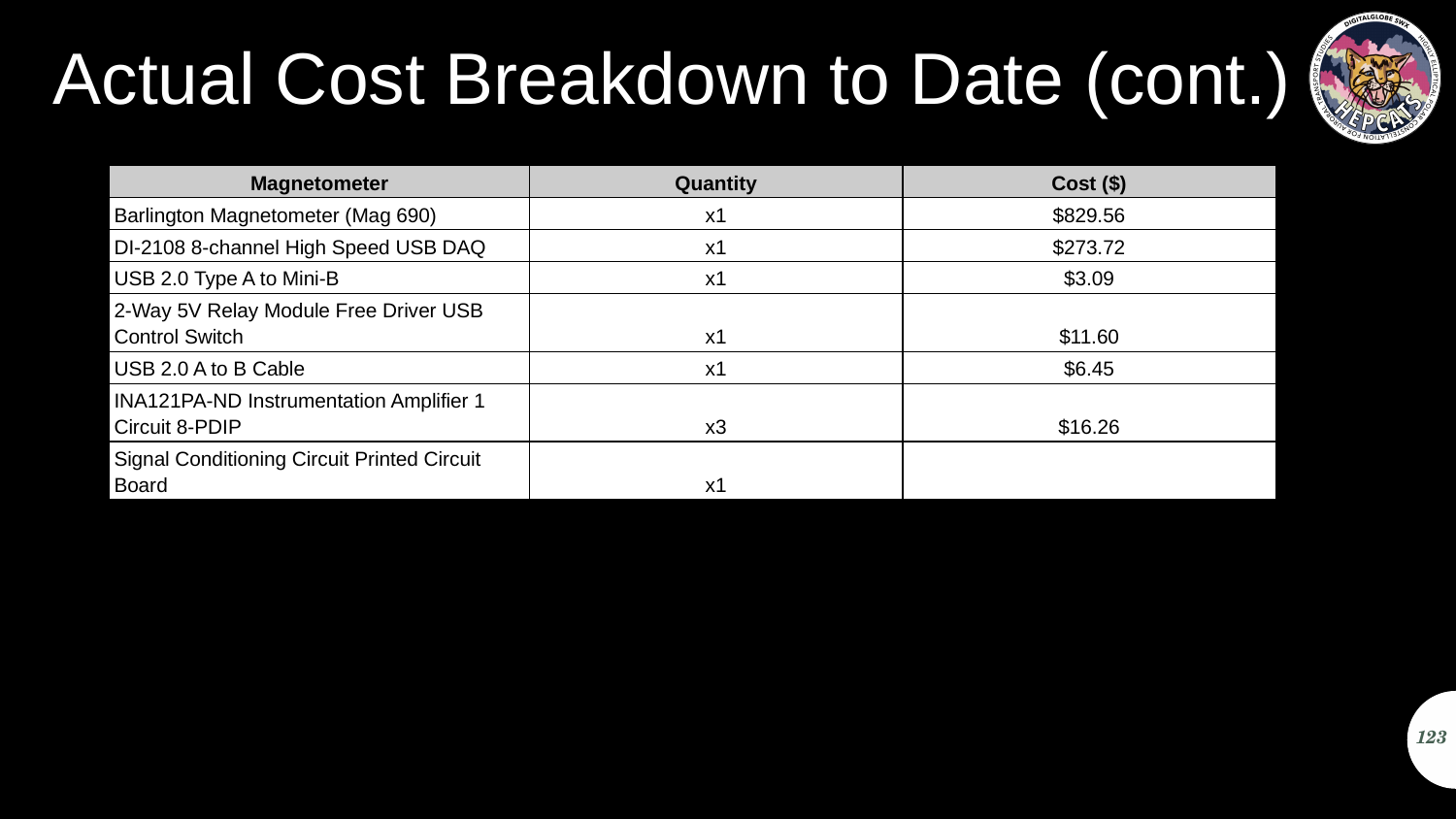

# Actual Cost Breakdown to Date (cont.)
| Magnetometer | Quantity | Cost ($) |
| --- | --- | --- |
| Barlington Magnetometer (Mag 690) | x1 | $829.56 |
| DI-2108 8-channel High Speed USB DAQ | x1 | $273.72 |
| USB 2.0 Type A to Mini-B | x1 | $3.09 |
| 2-Way 5V Relay Module Free Driver USB Control Switch | x1 | $11.60 |
| USB 2.0 A to B Cable | x1 | $6.45 |
| INA121PA-ND Instrumentation Amplifier 1 Circuit 8-PDIP | x3 | $16.26 |
| Signal Conditioning Circuit Printed Circuit Board | x1 |  |
123